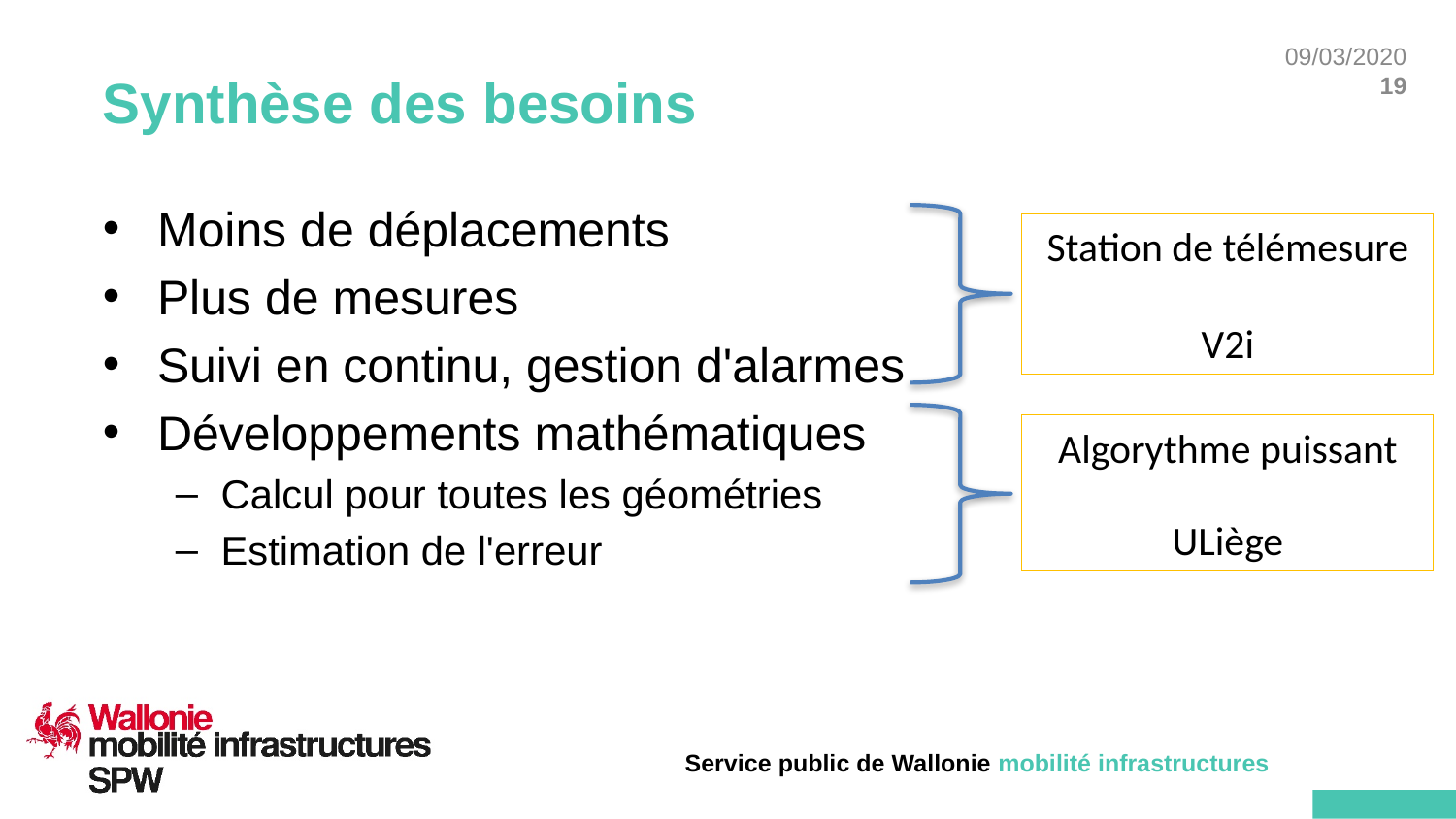

# Synthèse des besoins
Moins de déplacements
Plus de mesures
Suivi en continu, gestion d'alarmes
Développements mathématiques
Calcul pour toutes les géométries
Estimation de l'erreur

Station de télémesure

V2i

Algorythme puissant

ULiège